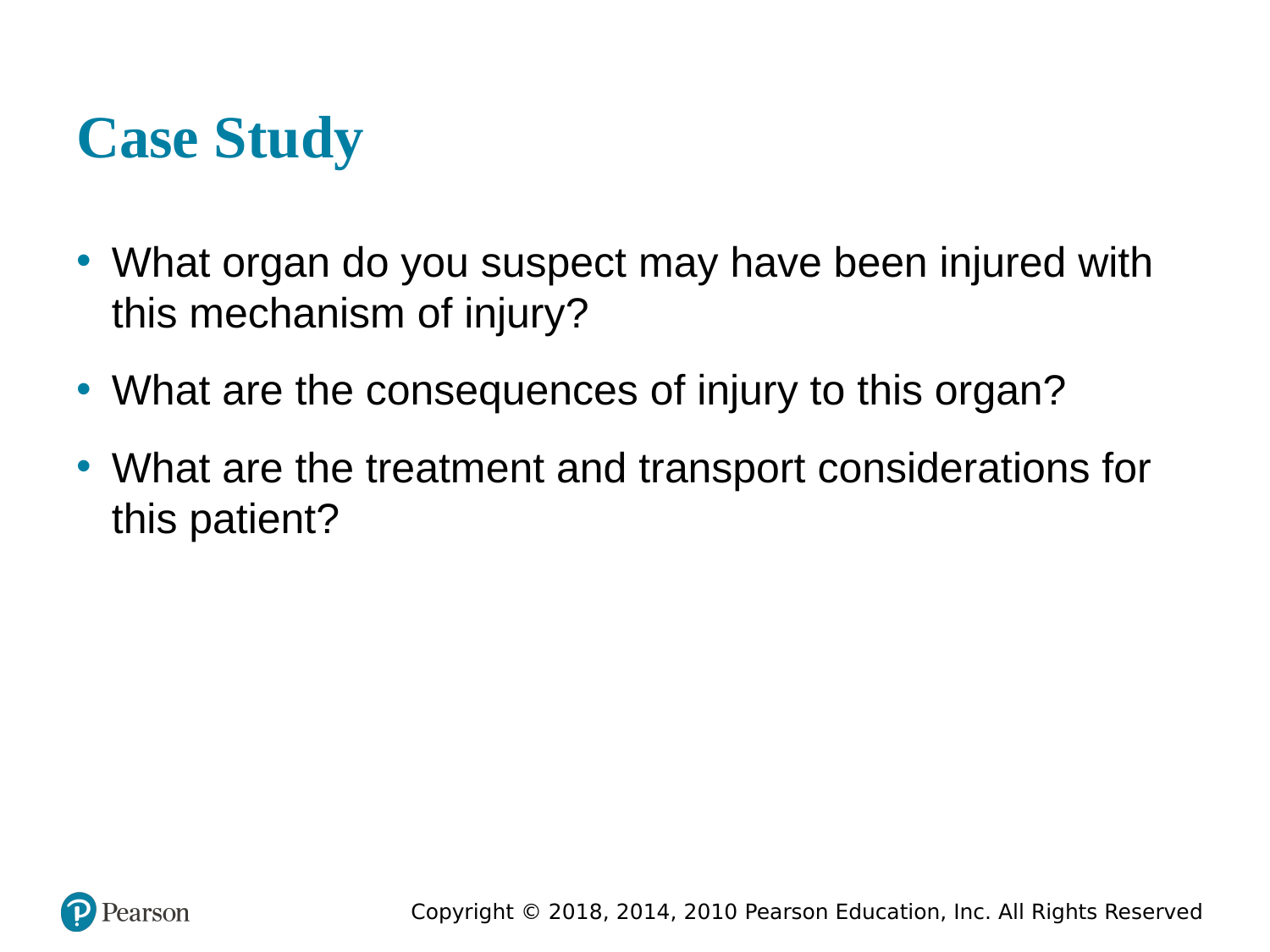

# Case Study
What organ do you suspect may have been injured with this mechanism of injury?
What are the consequences of injury to this organ?
What are the treatment and transport considerations for this patient?